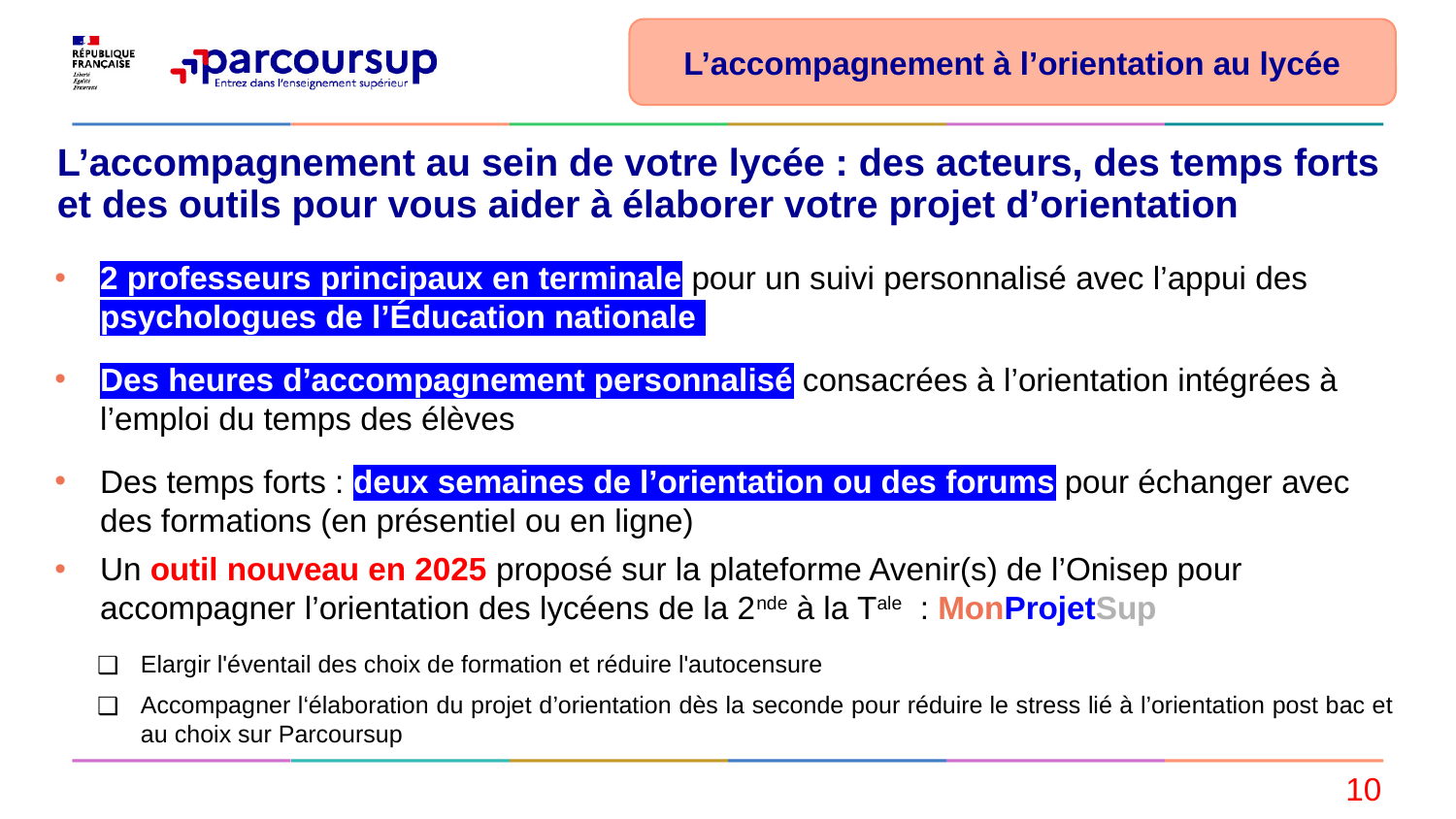

L’accompagnement à l’orientation au lycée
# L’accompagnement au sein de votre lycée : des acteurs, des temps forts et des outils pour vous aider à élaborer votre projet d’orientation
2 professeurs principaux en terminale pour un suivi personnalisé avec l’appui des psychologues de l’Éducation nationale
Des heures d’accompagnement personnalisé consacrées à l’orientation intégrées à l’emploi du temps des élèves
Des temps forts : deux semaines de l’orientation ou des forums pour échanger avec des formations (en présentiel ou en ligne)
Un outil nouveau en 2025 proposé sur la plateforme Avenir(s) de l’Onisep pour accompagner l’orientation des lycéens de la 2nde à la Tale  : MonProjetSup
Elargir l'éventail des choix de formation et réduire l'autocensure
Accompagner l‘élaboration du projet d’orientation dès la seconde pour réduire le stress lié à l’orientation post bac et au choix sur Parcoursup

10